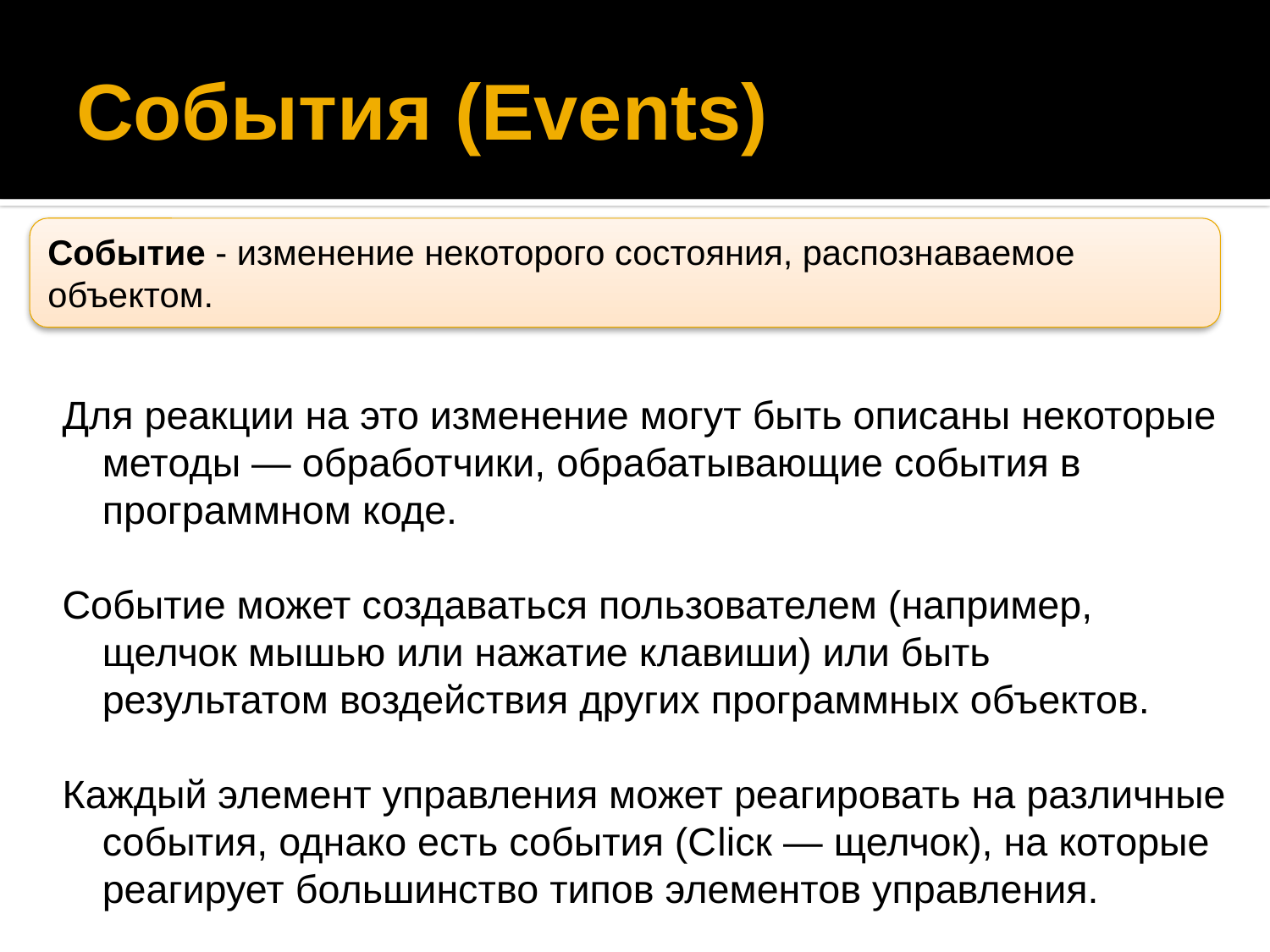

# События (Events)
Событие - изменение некоторого состояния, распознаваемое объектом.
Для реакции на это изменение могут быть описаны некоторые методы — обработчики, обрабатывающие события в программном коде.

Событие может создаваться пользователем (например, щелчок мышью или нажатие клавиши) или быть результатом воздействия других программных объектов.

Каждый элемент управления может реагировать на различные события, однако есть события (Сliск — щелчок), на которые реагирует большинство типов элементов управления.